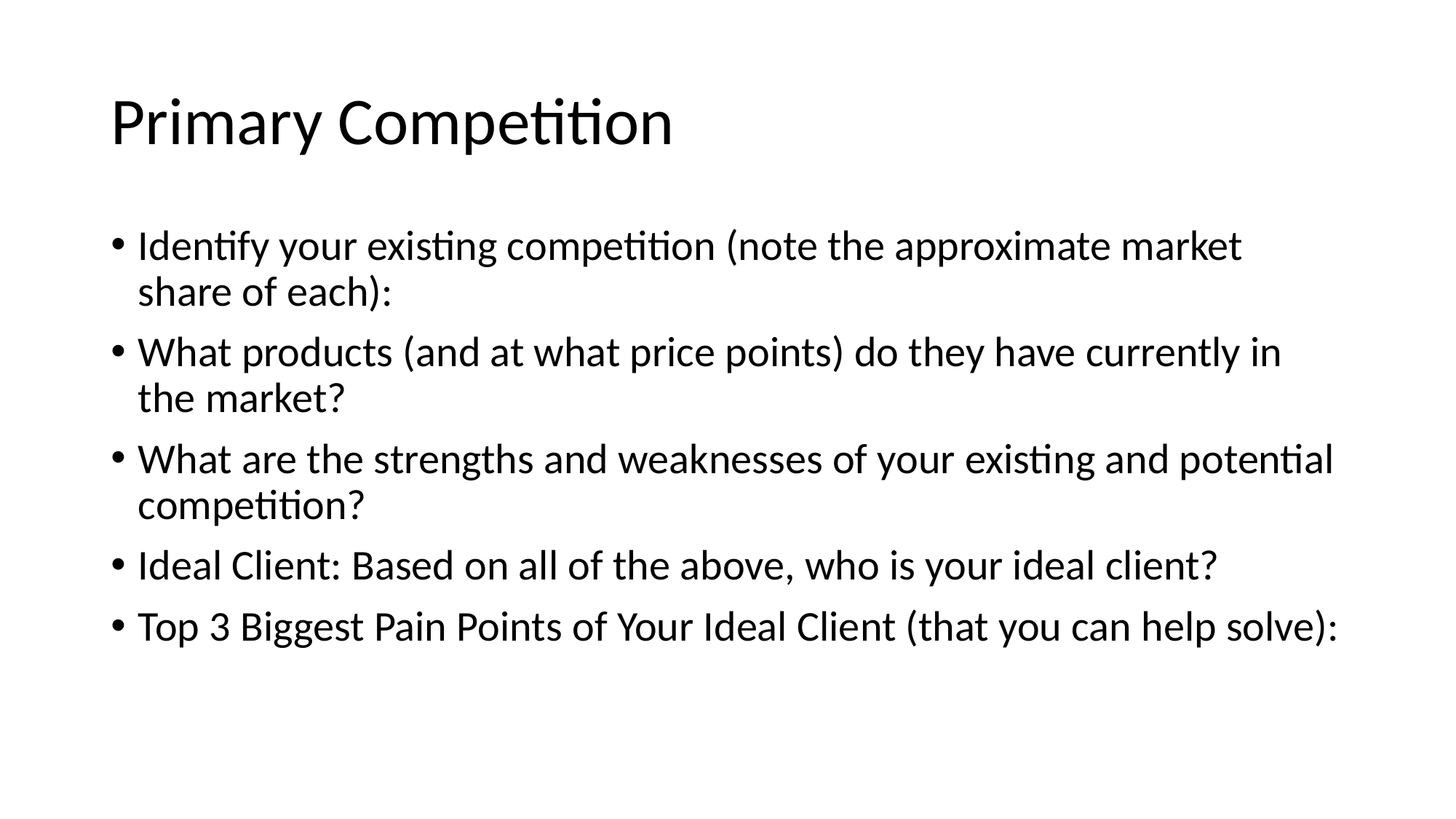

# Primary Competition
Identify your existing competition (note the approximate market share of each):
What products (and at what price points) do they have currently in the market?
What are the strengths and weaknesses of your existing and potential competition?
Ideal Client: Based on all of the above, who is your ideal client?
Top 3 Biggest Pain Points of Your Ideal Client (that you can help solve):